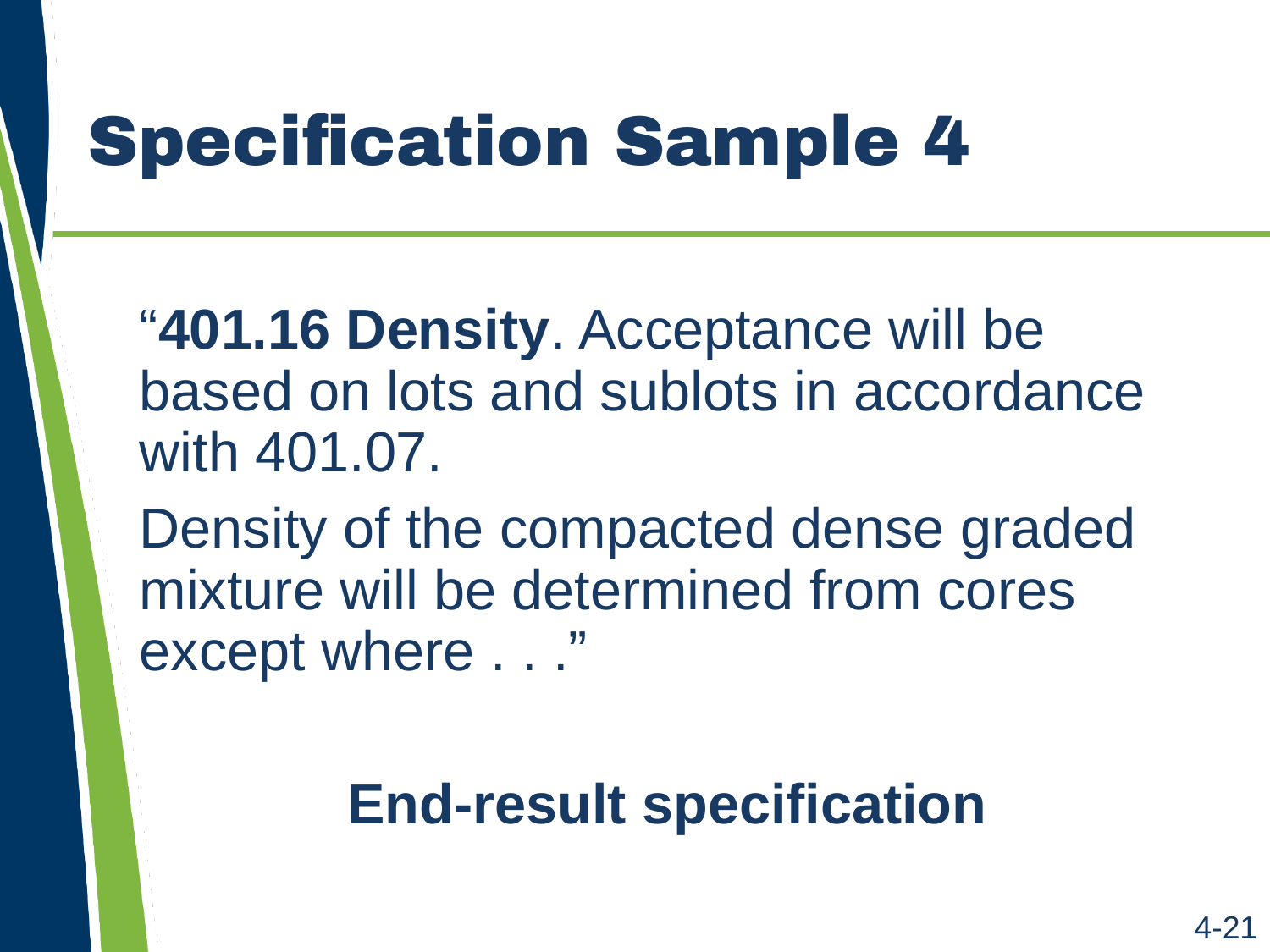

# Specification Sample 4
“401.16 Density. Acceptance will be based on lots and sublots in accordance with 401.07.
Density of the compacted dense graded mixture will be determined from cores except where . . .”

End-result specification